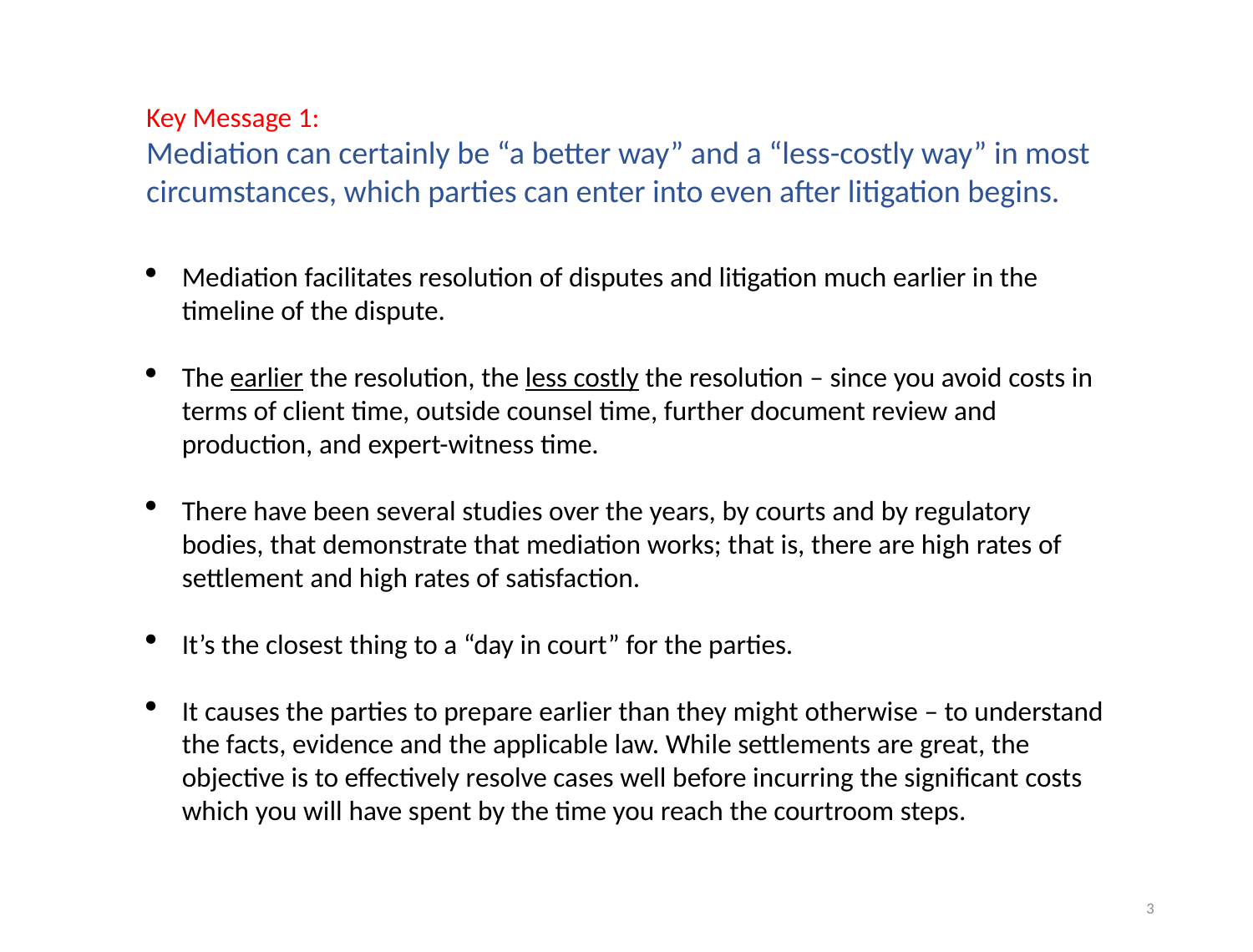

Key Message 1:
Mediation can certainly be “a better way” and a “less-costly way” in most circumstances, which parties can enter into even after litigation begins.

Mediation facilitates resolution of disputes and litigation much earlier in the timeline of the dispute.

The earlier the resolution, the less costly the resolution – since you avoid costs in terms of client time, outside counsel time, further document review and production, and expert-witness time.

There have been several studies over the years, by courts and by regulatory bodies, that demonstrate that mediation works; that is, there are high rates of settlement and high rates of satisfaction.

It’s the closest thing to a “day in court” for the parties.

It causes the parties to prepare earlier than they might otherwise – to understand the facts, evidence and the applicable law. While settlements are great, the objective is to effectively resolve cases well before incurring the significant costs which you will have spent by the time you reach the courtroom steps.

3